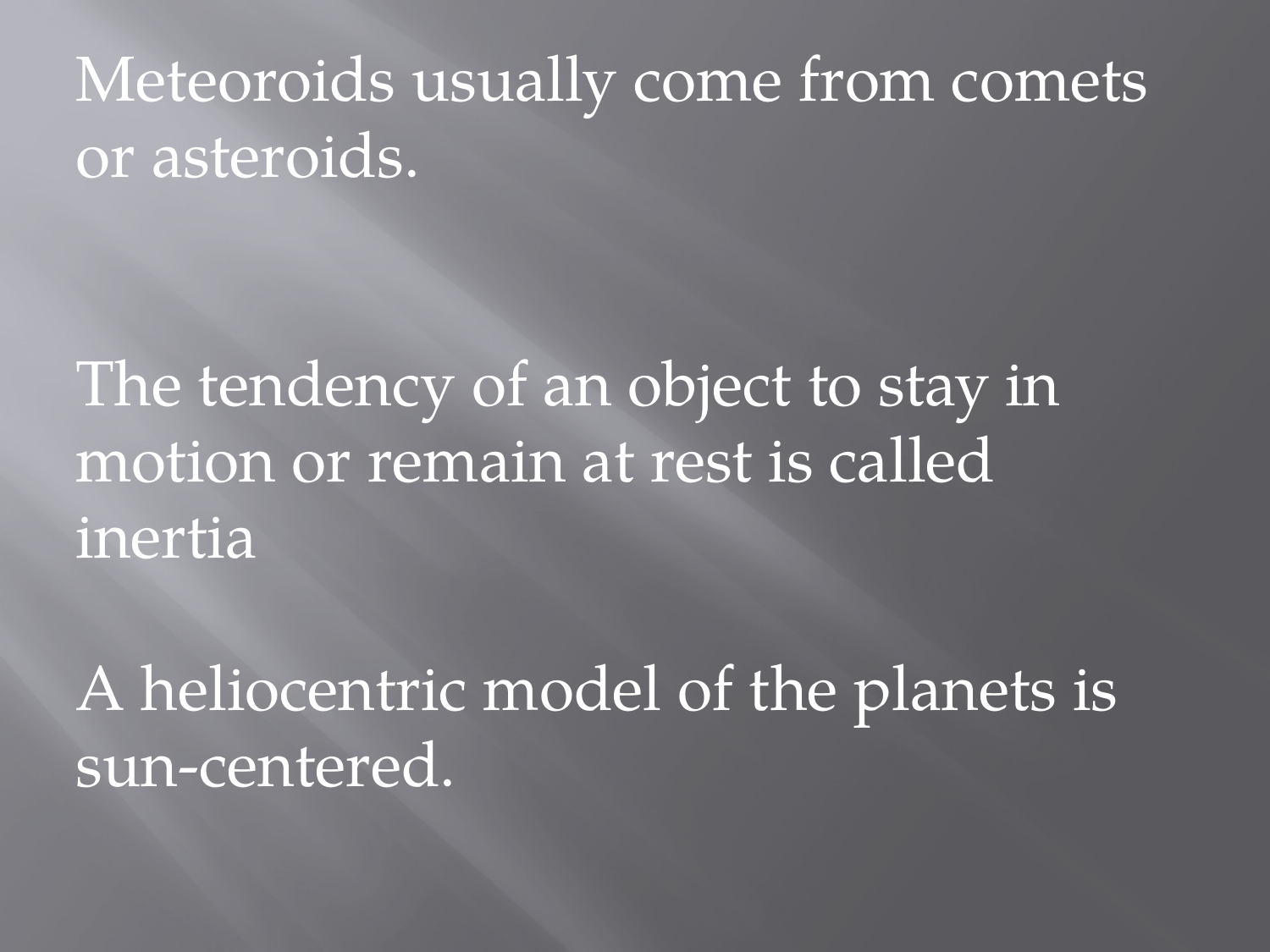

Meteoroids usually come from comets or asteroids.

The tendency of an object to stay in motion or remain at rest is called inertia

A heliocentric model of the planets is sun-centered.